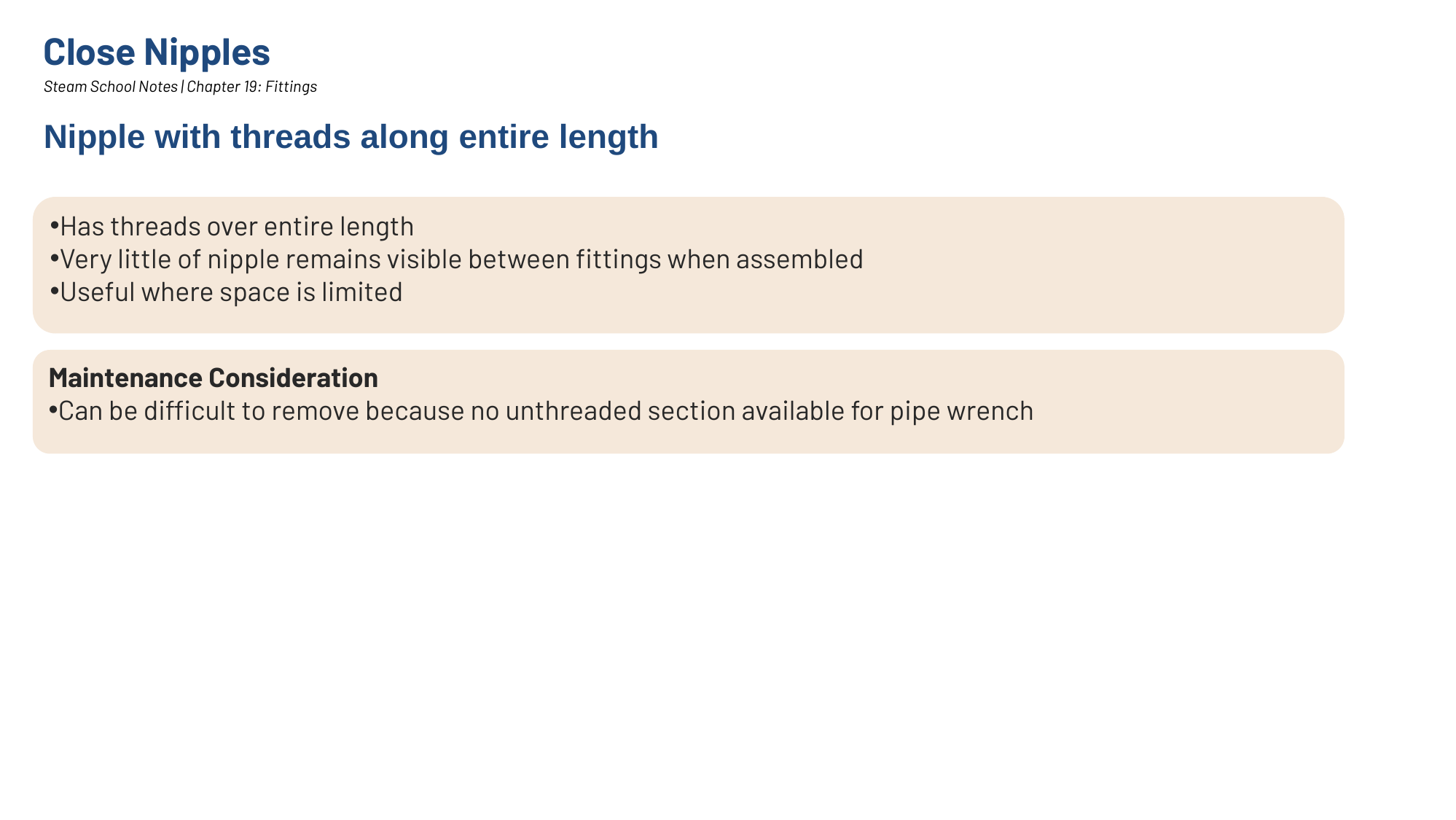

Close Nipples
Steam School Notes | Chapter 19: Fittings
Nipple with threads along entire length
Has threads over entire length
Very little of nipple remains visible between fittings when assembled
Useful where space is limited
Maintenance Consideration
Can be difficult to remove because no unthreaded section available for pipe wrench